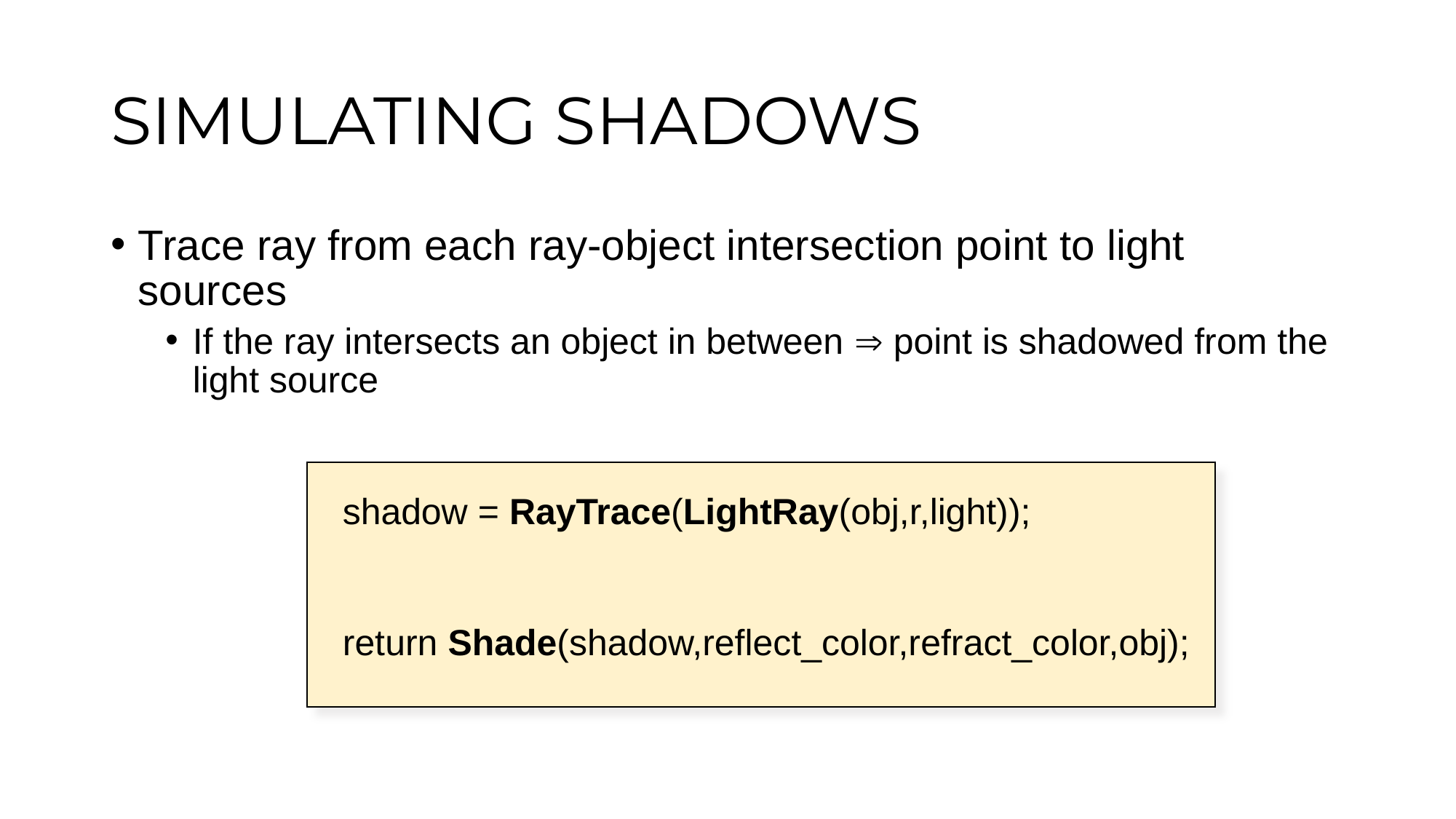

# Simulating Shadows
Trace ray from each ray-object intersection point to light sources
If the ray intersects an object in between ⇒ point is shadowed from the light source

shadow = RayTrace(LightRay(obj,r,light));

return Shade(shadow,reflect_color,refract_color,obj);